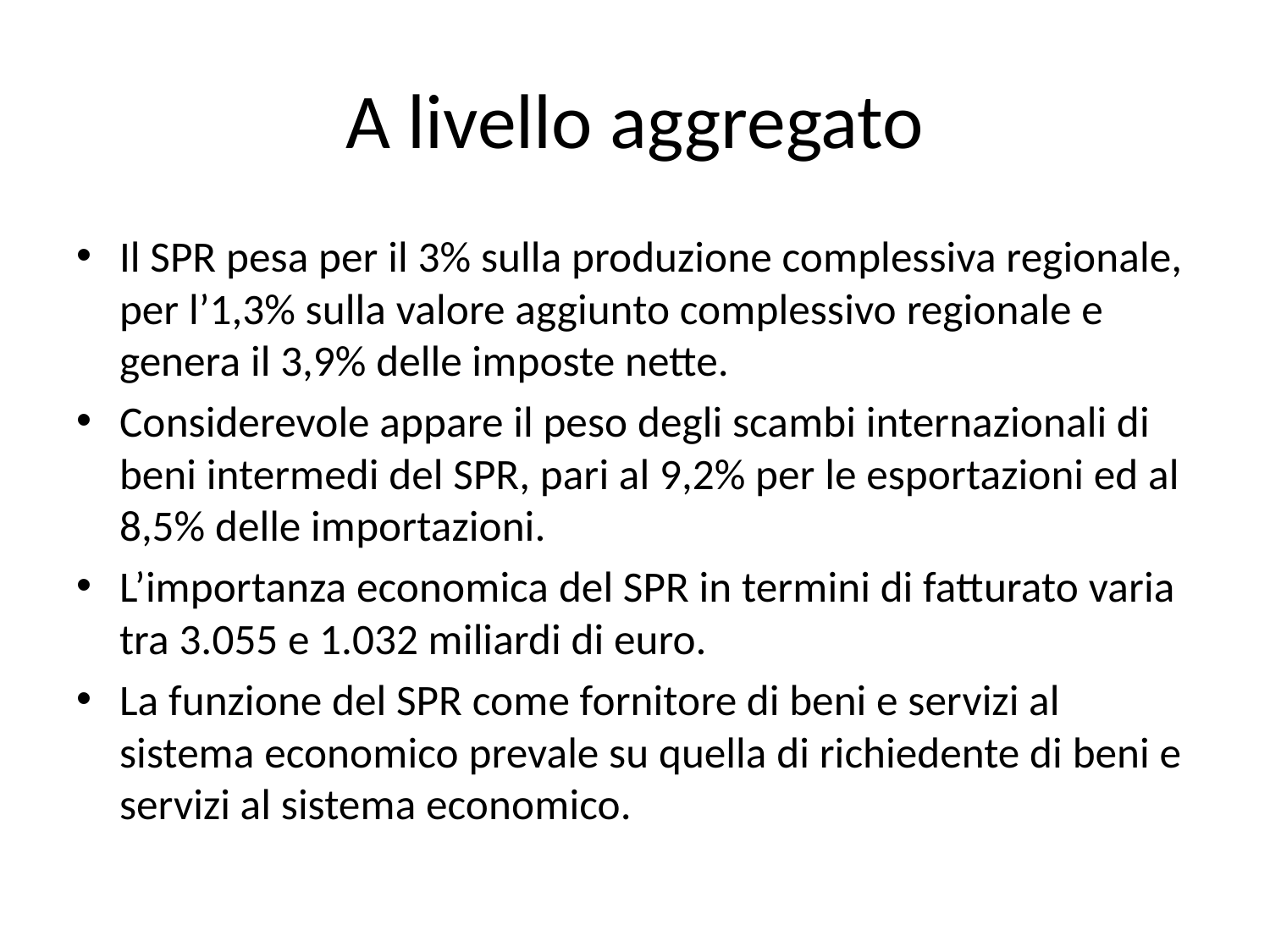

# A livello aggregato
Il SPR pesa per il 3% sulla produzione complessiva regionale, per l’1,3% sulla valore aggiunto complessivo regionale e genera il 3,9% delle imposte nette.
Considerevole appare il peso degli scambi internazionali di beni intermedi del SPR, pari al 9,2% per le esportazioni ed al 8,5% delle importazioni.
L’importanza economica del SPR in termini di fatturato varia tra 3.055 e 1.032 miliardi di euro.
La funzione del SPR come fornitore di beni e servizi al sistema economico prevale su quella di richiedente di beni e servizi al sistema economico.